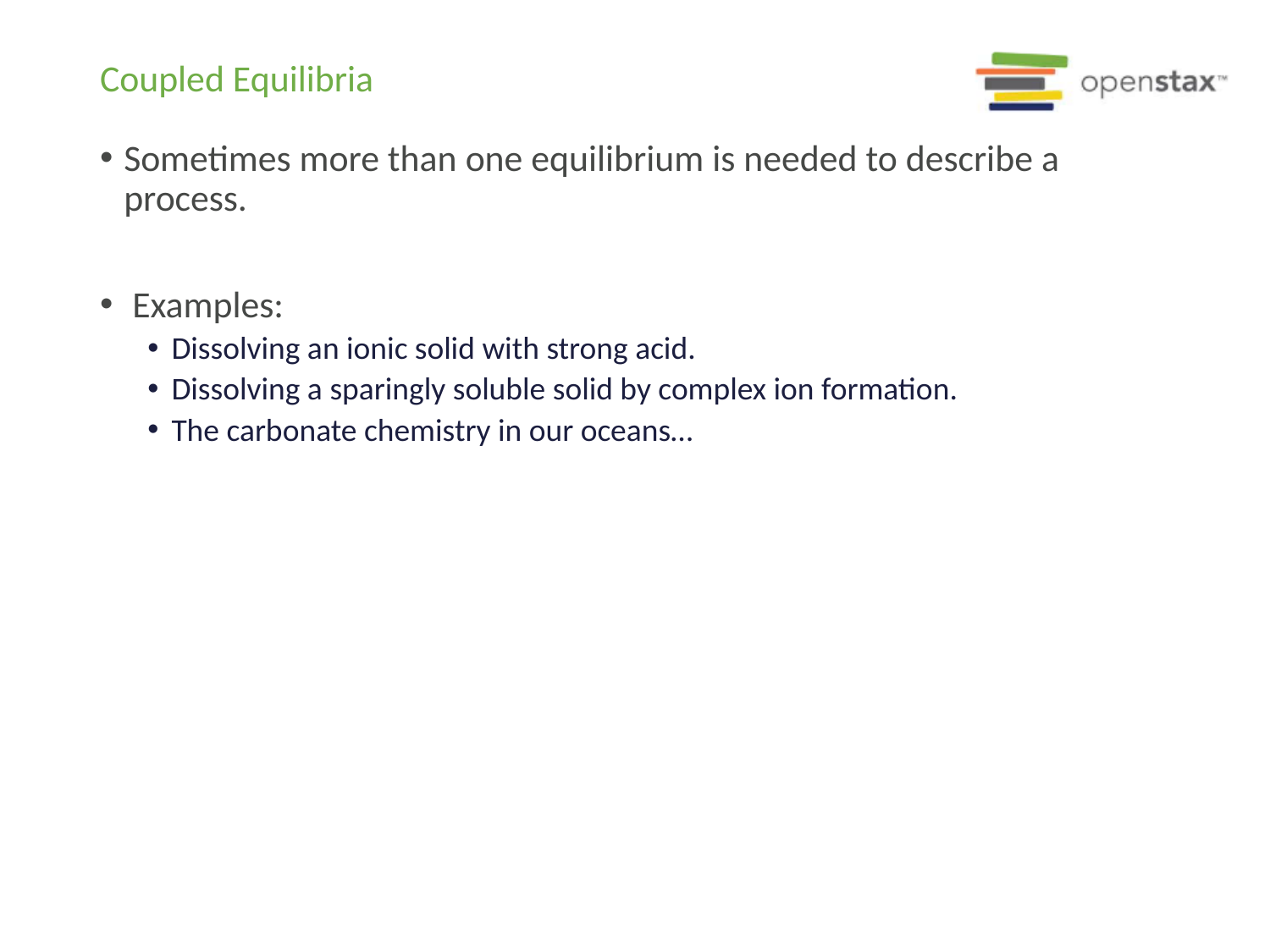

# Coupled Equilibria
Sometimes more than one equilibrium is needed to describe a process.

 Examples:
Dissolving an ionic solid with strong acid.
Dissolving a sparingly soluble solid by complex ion formation.
The carbonate chemistry in our oceans…